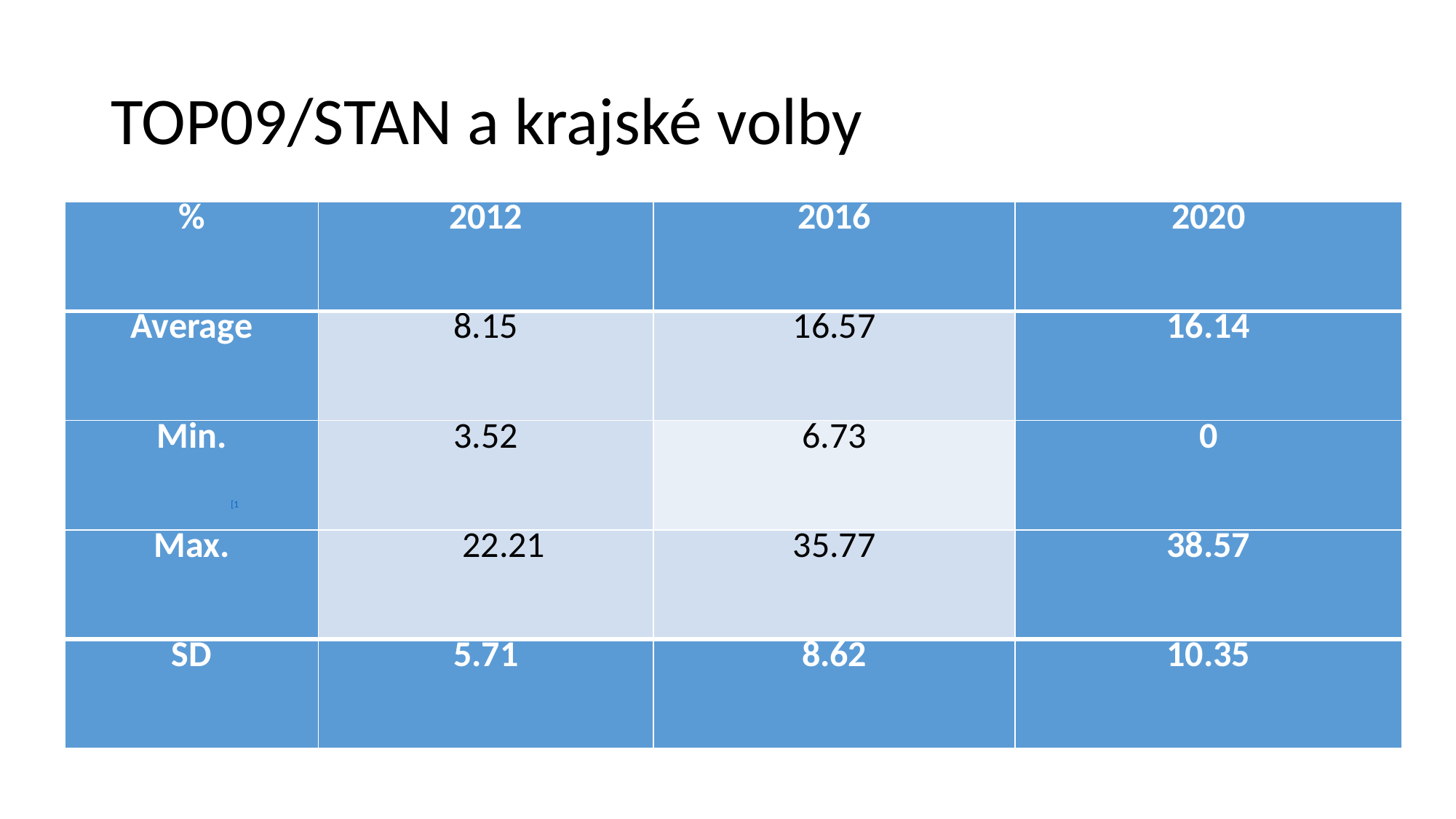

# TOP09/STAN a krajské volby
| % | 2012 | 2016 | 2020 |
| --- | --- | --- | --- |
| Average | 8.15 | 16.57 | 16.14 |
| Min. | 3.52 | 6.73 | 0 |
| Max. | 22.21 | 35.77 | 38.57 |
| SD | 5.71 | 8.62 | 10.35 |
[1